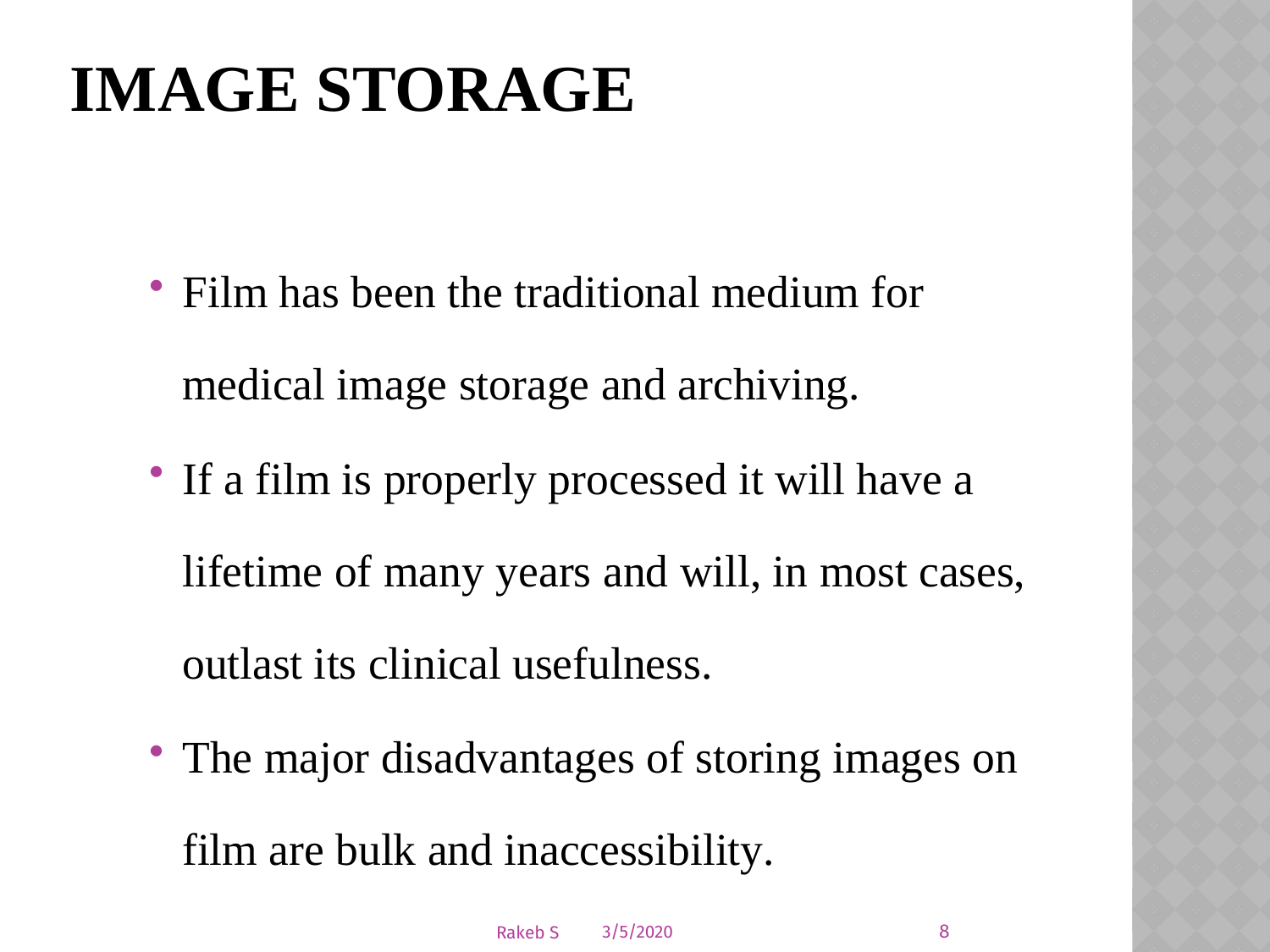

# Image Storage
Film has been the traditional medium for medical image storage and archiving.
If a film is properly processed it will have a lifetime of many years and will, in most cases, outlast its clinical usefulness.
The major disadvantages of storing images on film are bulk and inaccessibility.

8
Rakeb S
3/5/2020